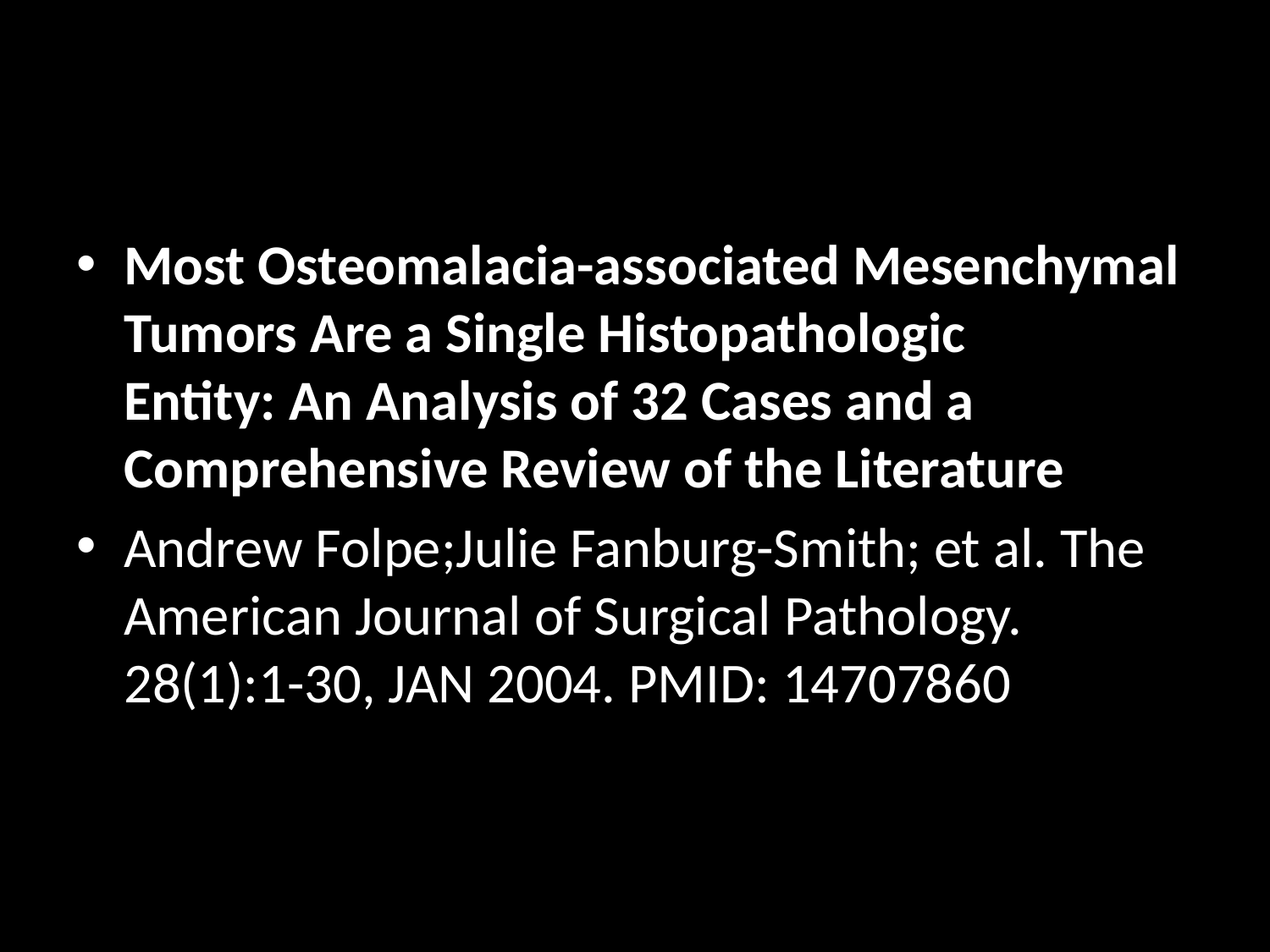

#
Most Osteomalacia-associated Mesenchymal Tumors Are a Single Histopathologic Entity: An Analysis of 32 Cases and a Comprehensive Review of the Literature
Andrew Folpe;Julie Fanburg-Smith; et al. The American Journal of Surgical Pathology. 28(1):1-30, JAN 2004. PMID: 14707860